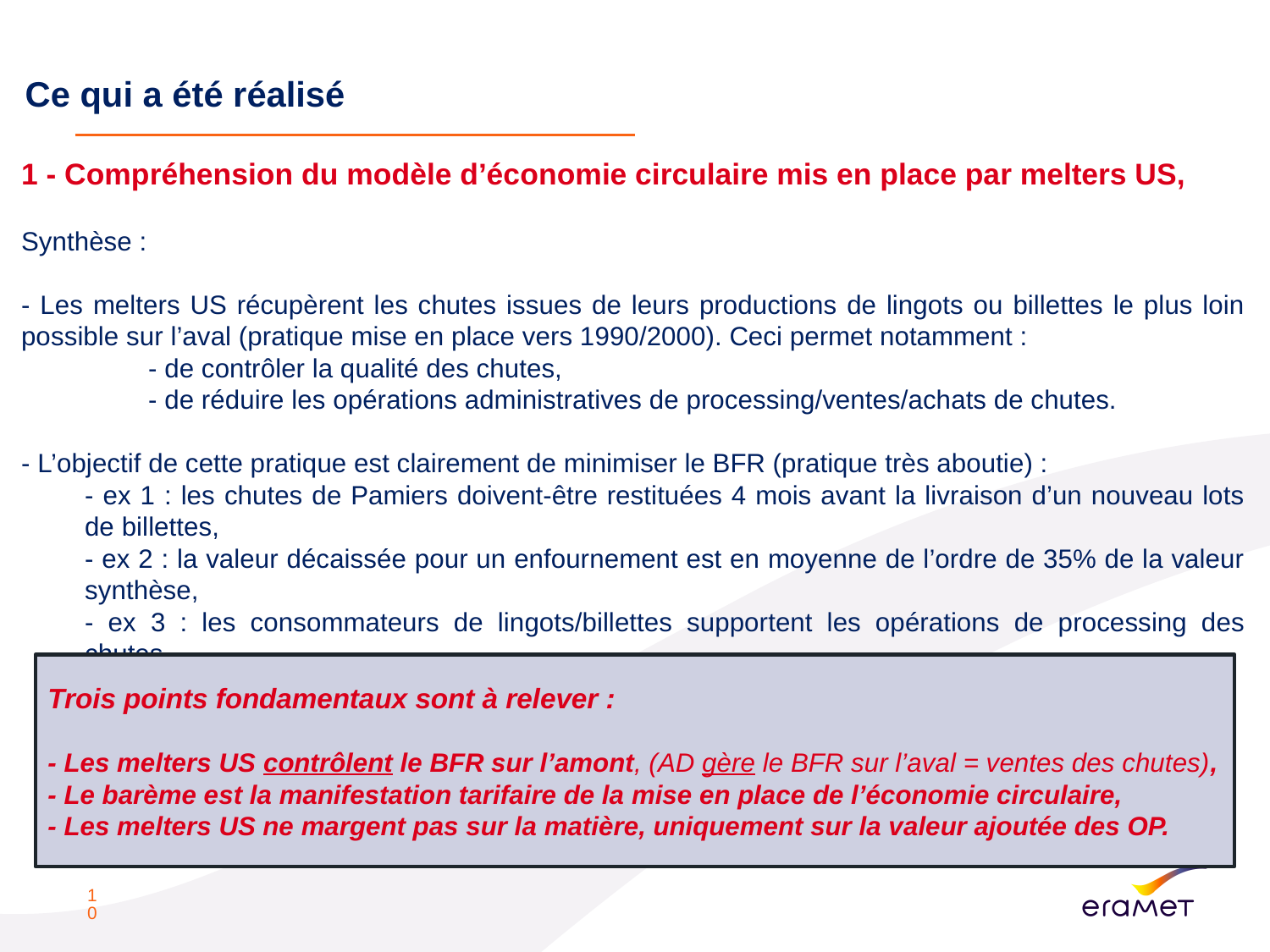

# Ce qui a été réalisé

1 - Compréhension du modèle d’économie circulaire mis en place par melters US,

Synthèse :

- Les melters US récupèrent les chutes issues de leurs productions de lingots ou billettes le plus loin possible sur l’aval (pratique mise en place vers 1990/2000). Ceci permet notamment :
	- de contrôler la qualité des chutes,
	- de réduire les opérations administratives de processing/ventes/achats de chutes.

- L’objectif de cette pratique est clairement de minimiser le BFR (pratique très aboutie) :
- ex 1 : les chutes de Pamiers doivent-être restituées 4 mois avant la livraison d’un nouveau lots de billettes,
- ex 2 : la valeur décaissée pour un enfournement est en moyenne de l’ordre de 35% de la valeur synthèse,
- ex 3 : les consommateurs de lingots/billettes supportent les opérations de processing des chutes.

Trois points fondamentaux sont à relever :

- Les melters US contrôlent le BFR sur l’amont, (AD gère le BFR sur l’aval = ventes des chutes),
- Le barème est la manifestation tarifaire de la mise en place de l’économie circulaire,
- Les melters US ne margent pas sur la matière, uniquement sur la valeur ajoutée des OP.
10